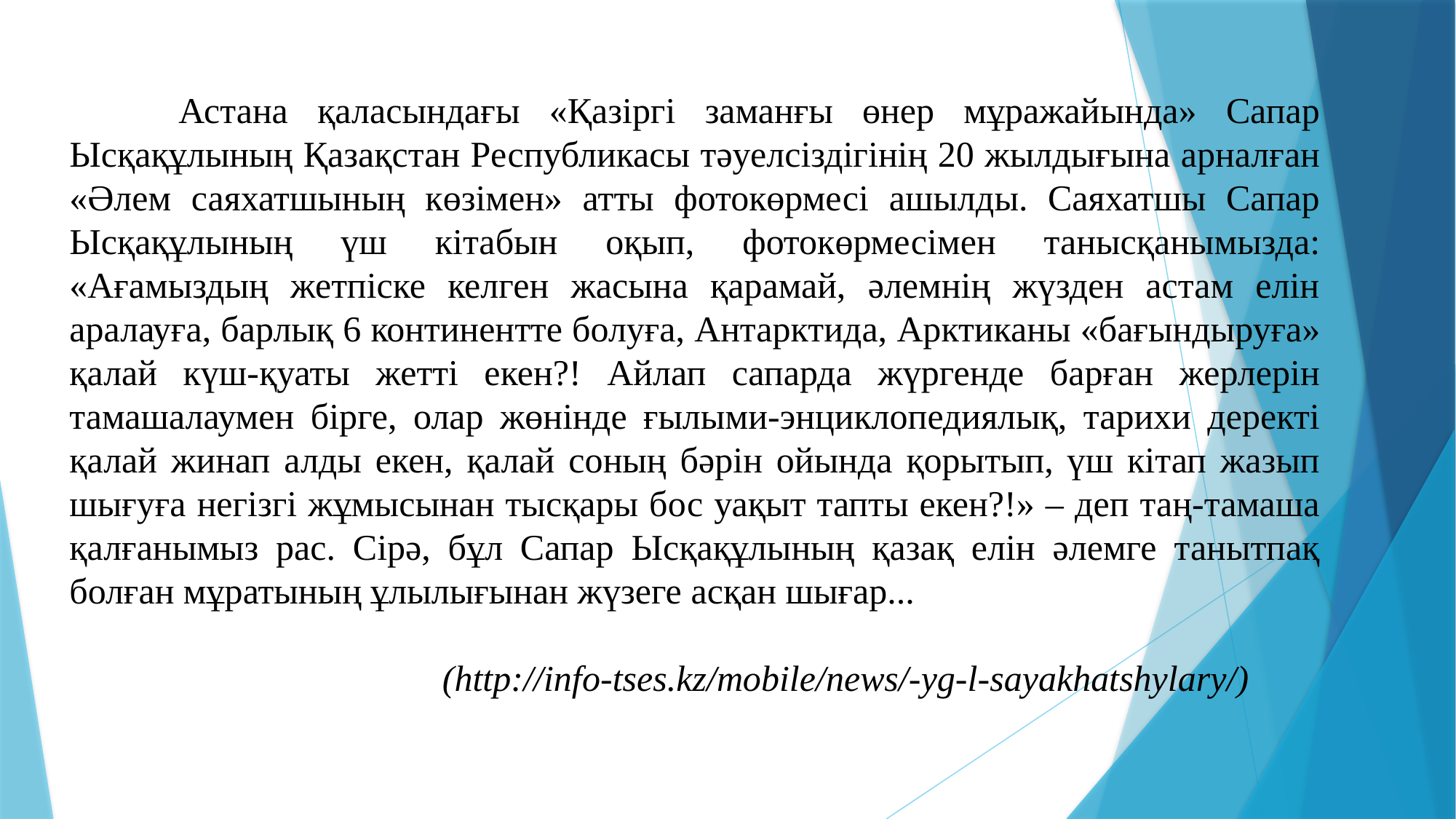

Астана қаласындағы «Қазіргі заманғы өнер мұражайында» Сапар Ысқақұлының Қазақстан Республикасы тәуелсіздігінің 20 жылдығына арналған «Әлем саяхатшының көзімен» атты фотокөрмесі ашылды. Саяхатшы Сапар Ысқақұлының үш кітабын оқып, фотокөрмесімен танысқанымызда: «Ағамыздың жетпіске келген жасына қарамай, әлемнің жүзден астам елін аралауға, барлық 6 континентте болуға, Антарктида, Арктиканы «бағындыруға» қалай күш-қуаты жетті екен?! Айлап сапарда жүргенде барған жерлерін тамашалаумен бірге, олар жөнінде ғылыми-энциклопедиялық, тарихи деректі қалай жинап алды екен, қалай соның бәрін ойында қорытып, үш кітап жазып шығуға негізгі жұмысынан тысқары бос уақыт тапты екен?!» – деп таң-тамаша қалғанымыз рас. Сірә, бұл Сапар Ысқақұлының қазақ елін әлемге танытпақ болған мұратының ұлылығынан жүзеге асқан шығар...

                                         (http://info-tses.kz/mobile/news/-yg-l-sayakhatshylary/)